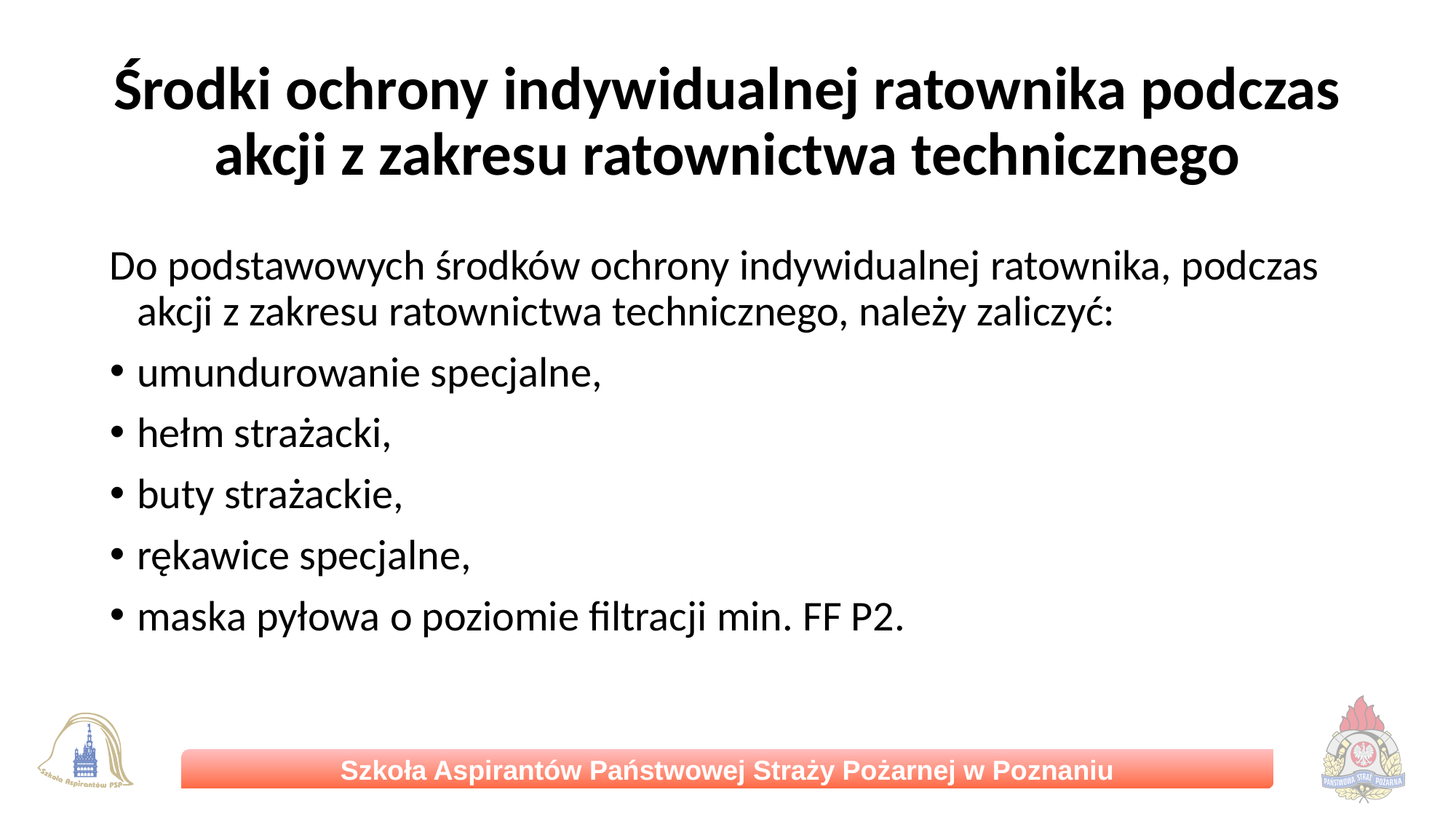

# Środki ochrony indywidualnej ratownika podczas akcji z zakresu ratownictwa technicznego
Do podstawowych środków ochrony indywidualnej ratownika, podczas akcji z zakresu ratownictwa technicznego, należy zaliczyć:
umundurowanie specjalne,
hełm strażacki,
buty strażackie,
rękawice specjalne,
maska pyłowa o poziomie filtracji min. FF P2.